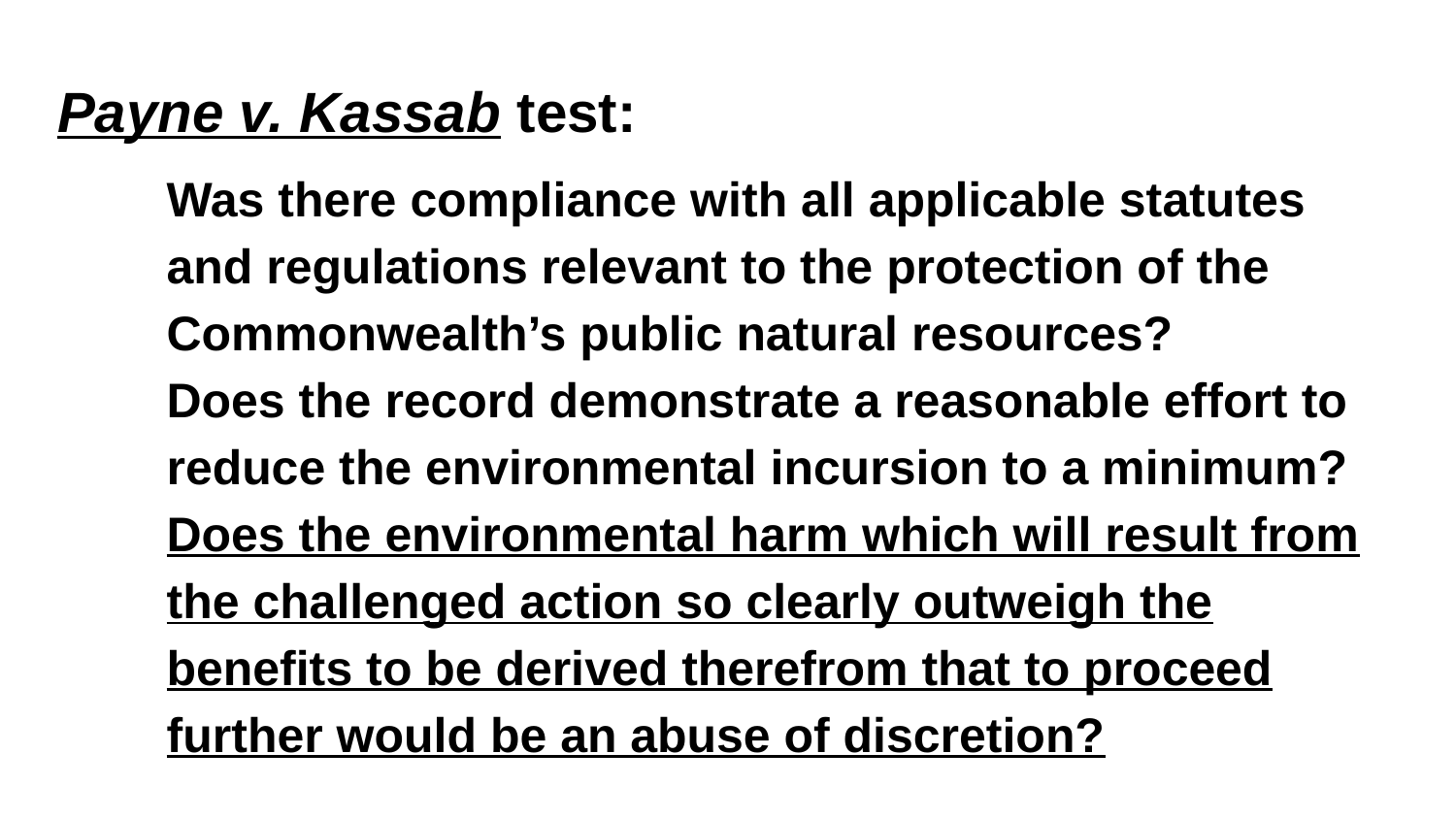

# Payne v. Kassab test:
Was there compliance with all applicable statutes and regulations relevant to the protection of the Commonwealth’s public natural resources?
Does the record demonstrate a reasonable effort to reduce the environmental incursion to a minimum?
Does the environmental harm which will result from the challenged action so clearly outweigh the benefits to be derived therefrom that to proceed further would be an abuse of discretion? further would be an abuse of discretion?